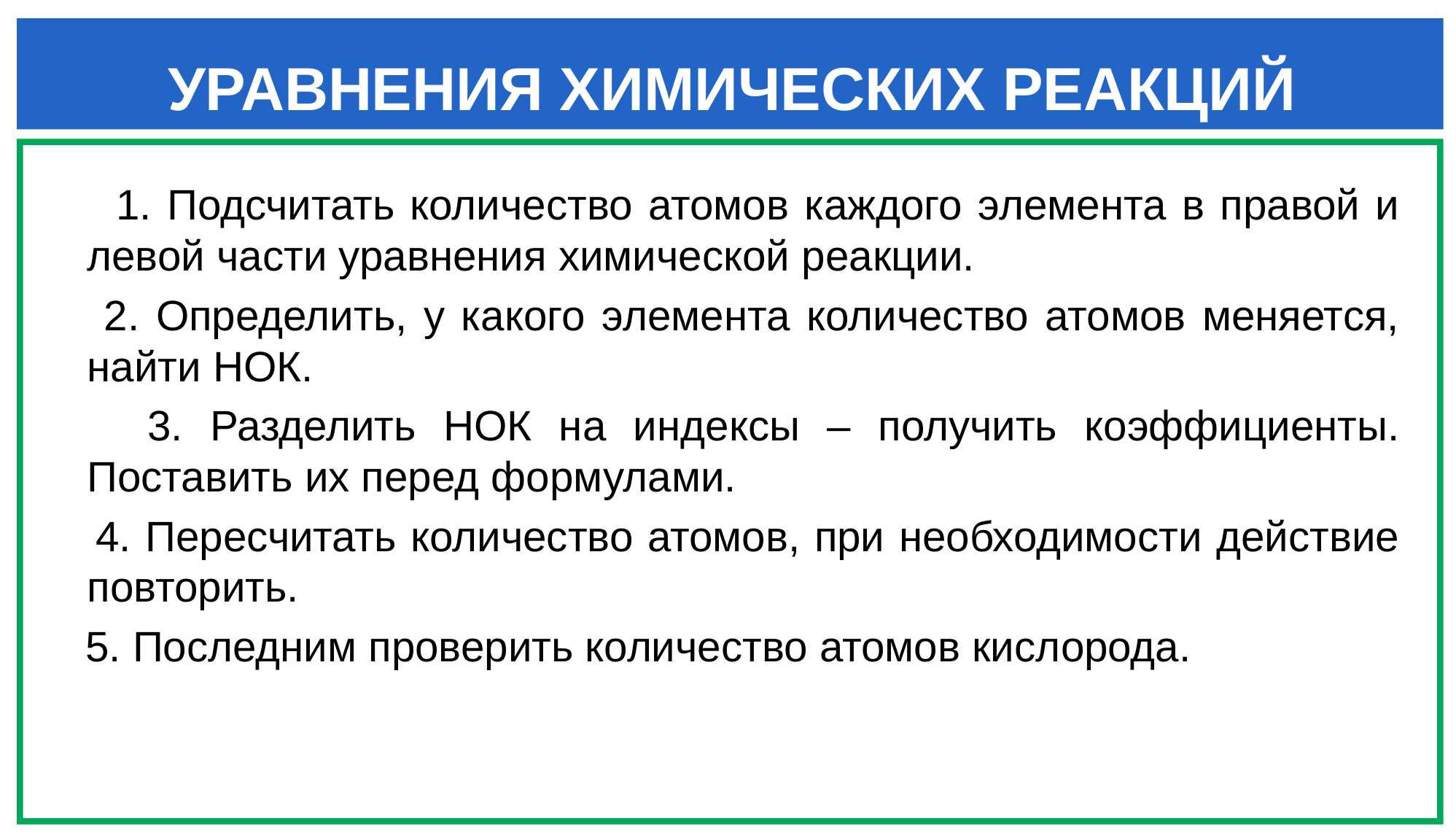

УРАВНЕНИЯ ХИМИЧЕСКИХ РЕАКЦИЙ
     1. Подсчитать количество атомов каждого элемента в правой и левой части уравнения химической реакции.
    2. Определить, у какого элемента количество атомов меняется, найти НОК.
    3. Разделить НОК на индексы – получить коэффициенты. Поставить их перед формулами.
    4. Пересчитать количество атомов, при необходимости действие повторить.
    5. Последним проверить количество атомов кислорода.